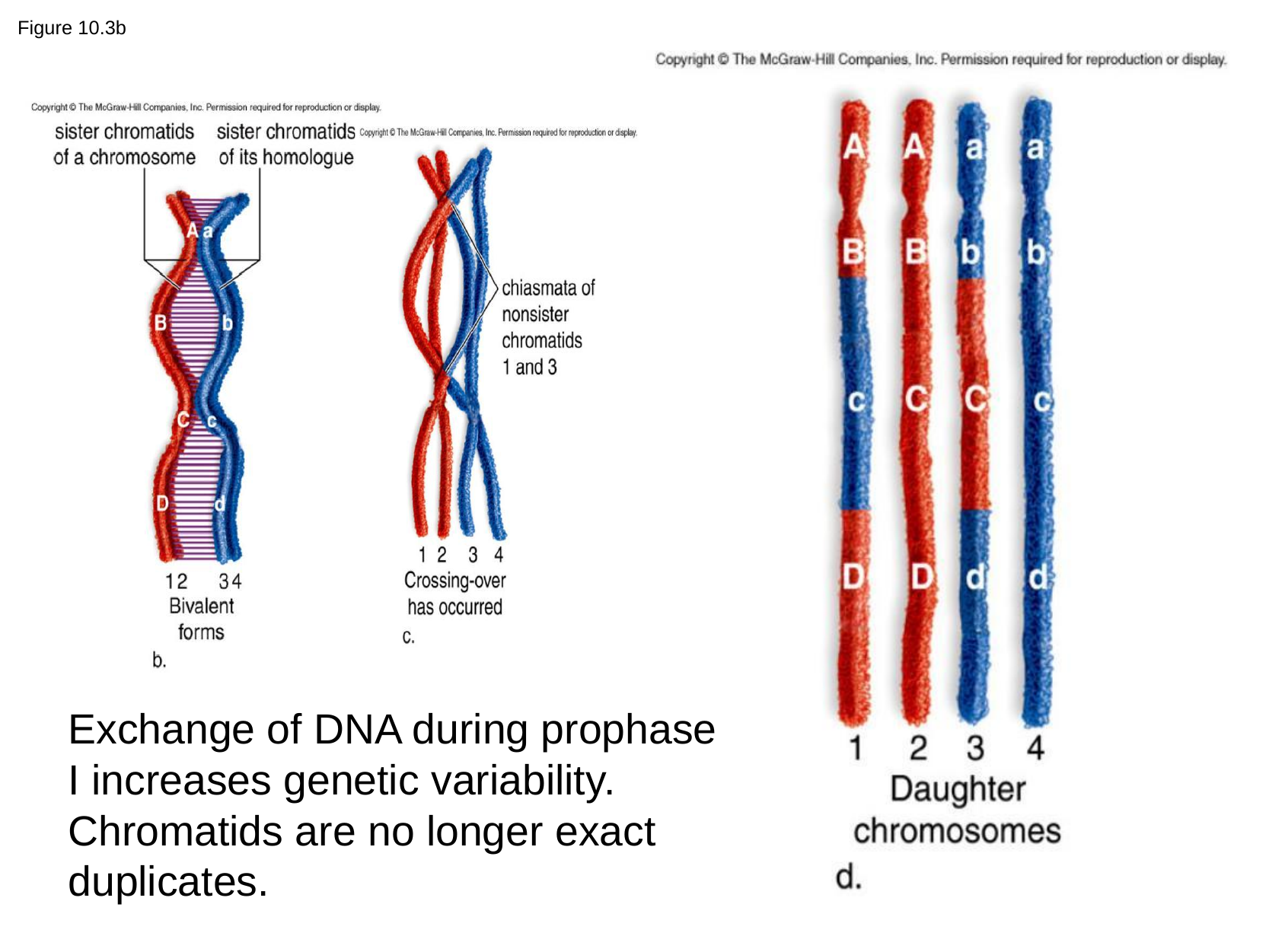

# Figure 10.3b

Exchange of DNA during prophase I increases genetic variability. Chromatids are no longer exact duplicates.